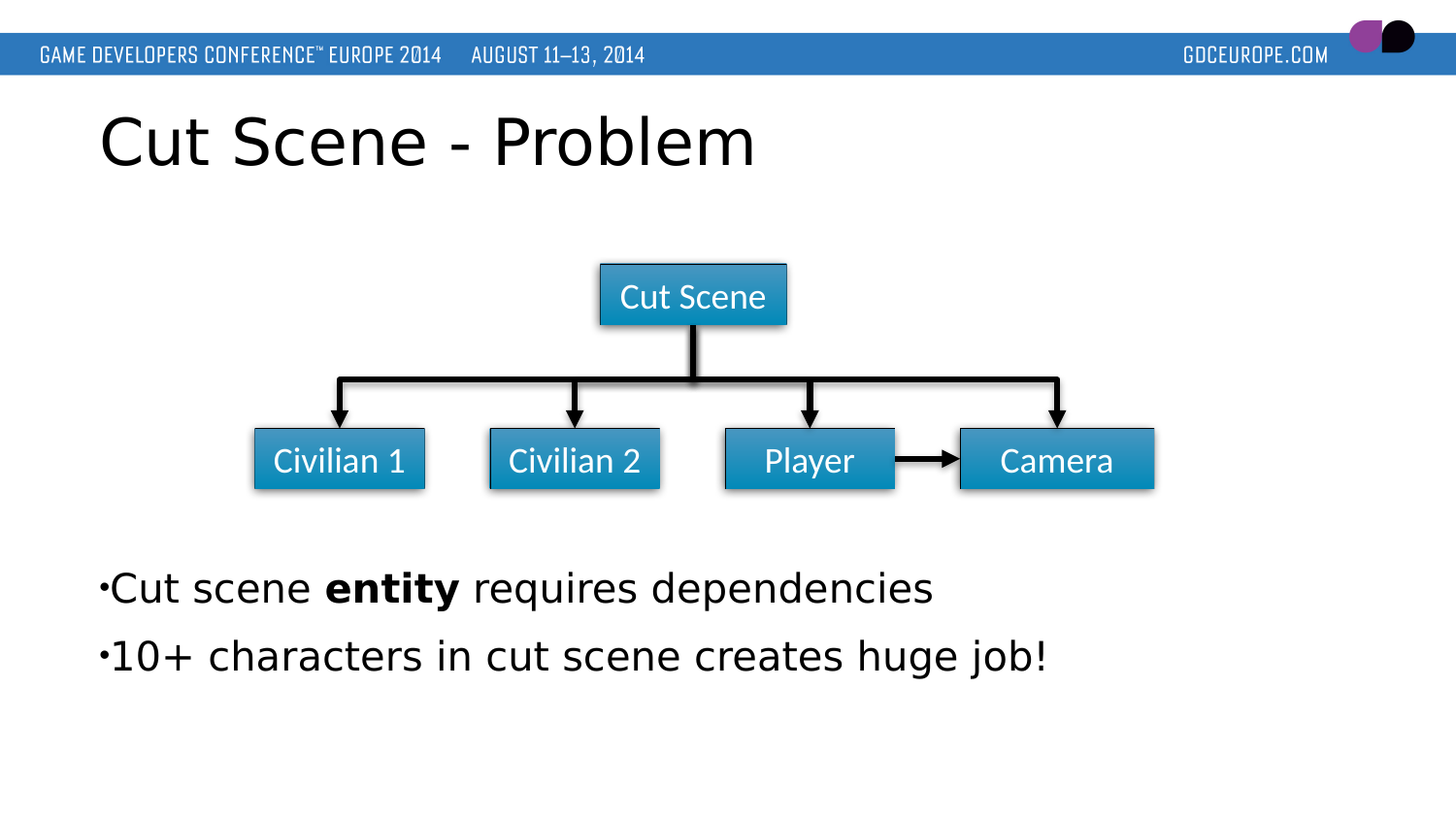

# Cut Scene - Problem
Cut Scene
Civilian 1
Civilian 2
Player
Camera
Cut scene entity requires dependencies
10+ characters in cut scene creates huge job!